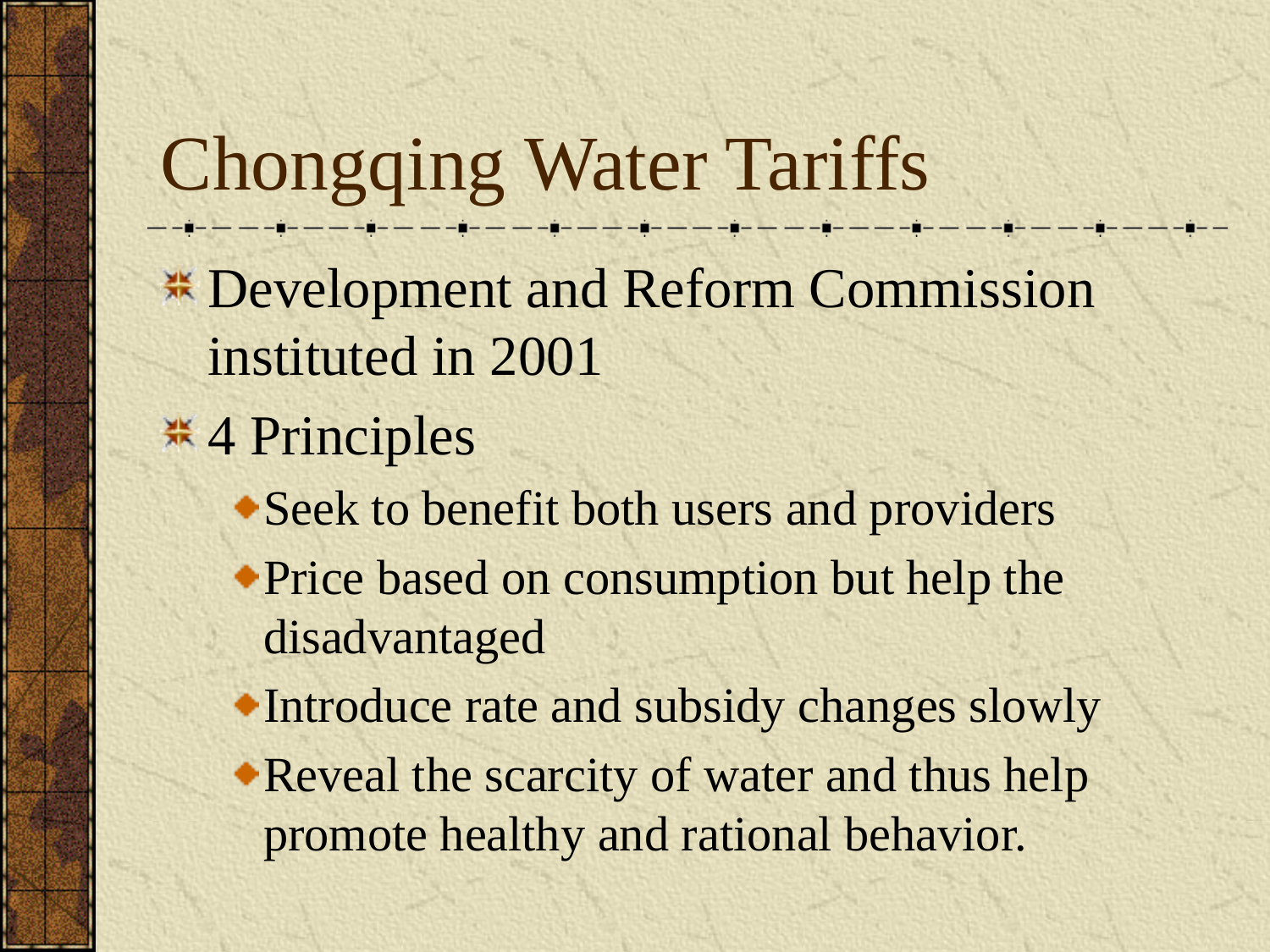

# Chongqing Water Tariffs
Development and Reform Commission instituted in 2001
4 Principles
Seek to benefit both users and providers
Price based on consumption but help the disadvantaged
Introduce rate and subsidy changes slowly
Reveal the scarcity of water and thus help promote healthy and rational behavior.